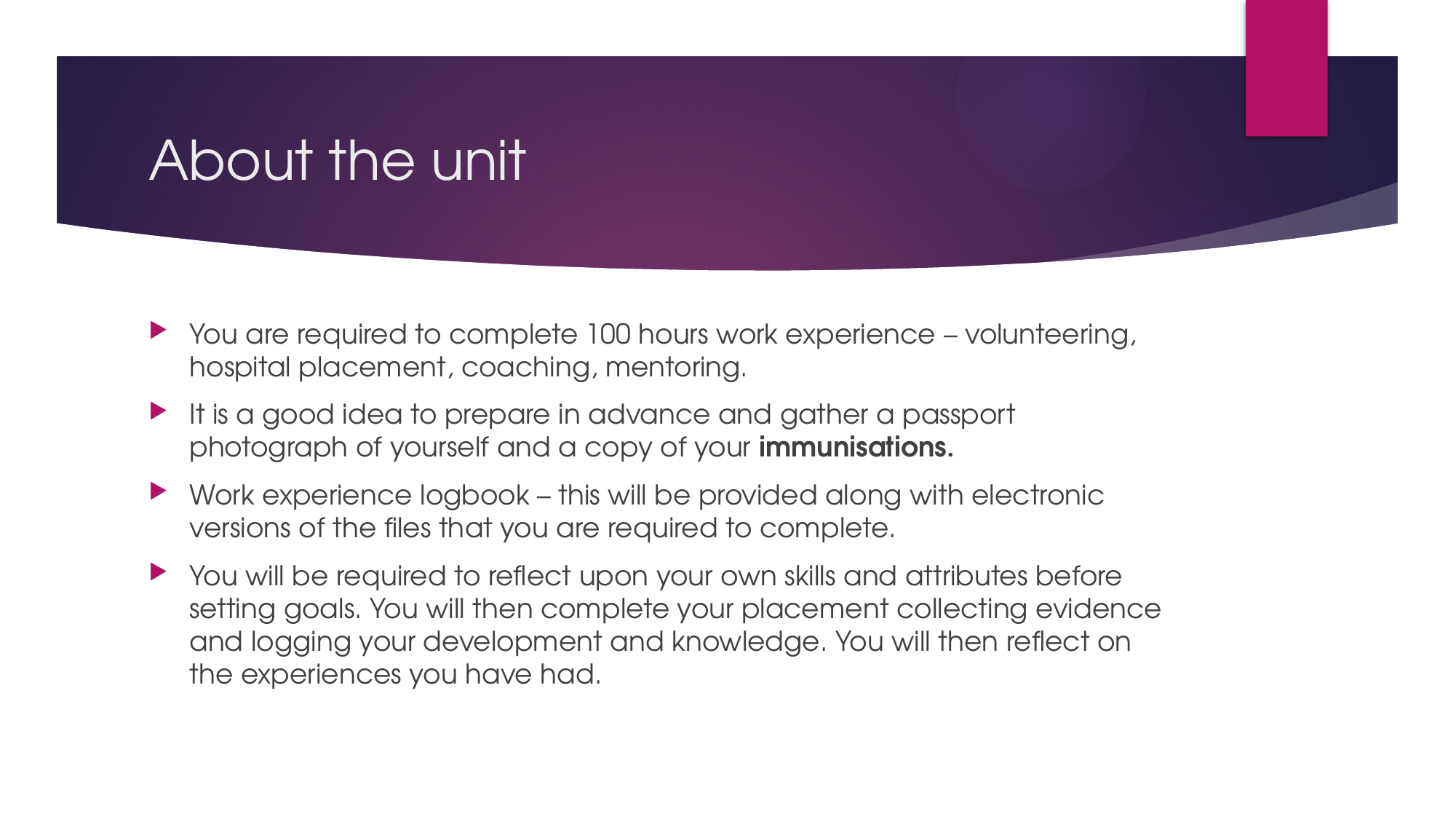

# About the unit
You are required to complete 100 hours work experience – volunteering, hospital placement, coaching, mentoring.
It is a good idea to prepare in advance and gather a passport photograph of yourself and a copy of your immunisations.
Work experience logbook – this will be provided along with electronic versions of the files that you are required to complete.
You will be required to reflect upon your own skills and attributes before setting goals. You will then complete your placement collecting evidence and logging your development and knowledge. You will then reflect on the experiences you have had.